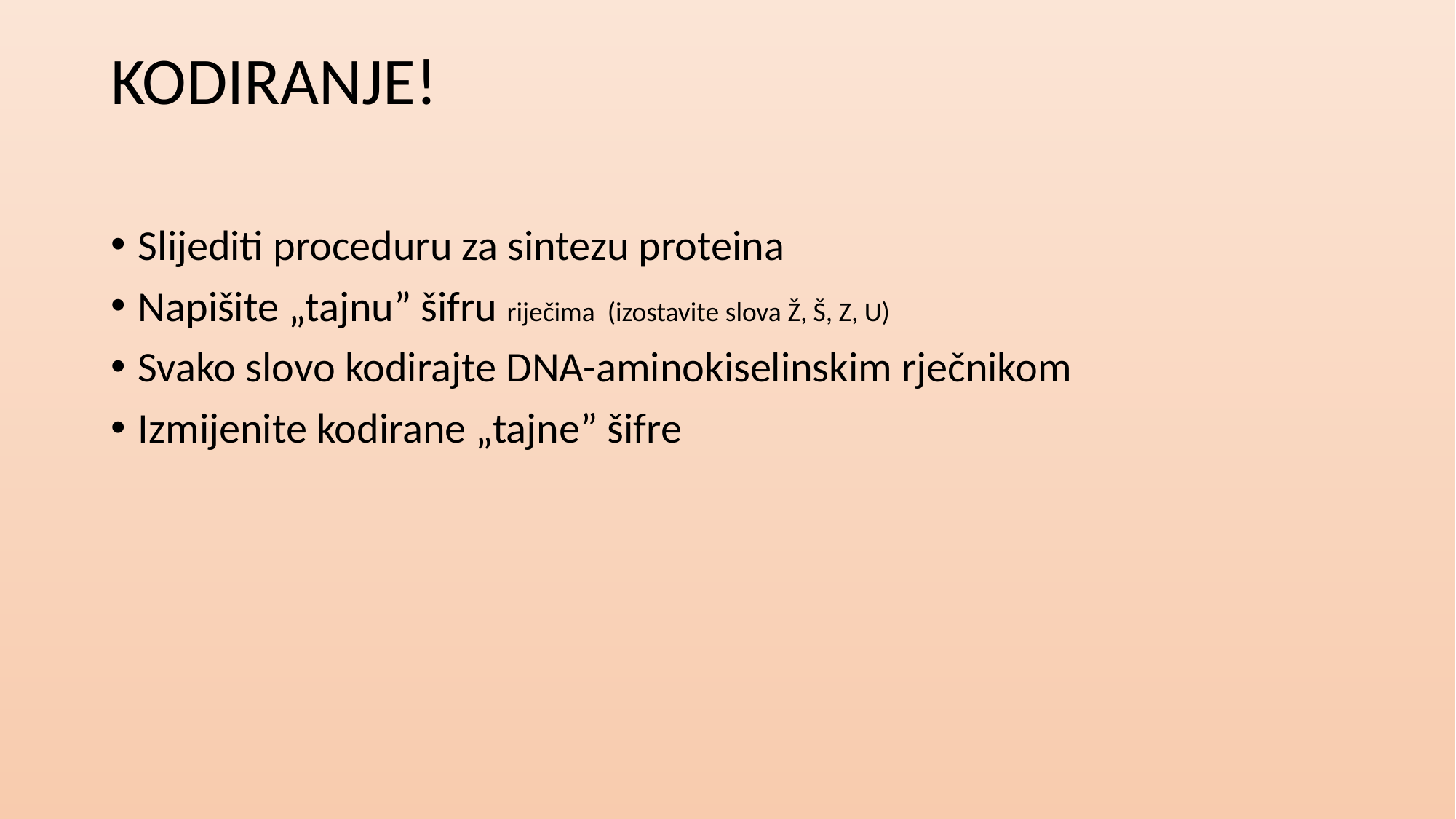

# KODIRANJE!
Slijediti proceduru za sintezu proteina
Napišite „tajnu” šifru riječima  (izostavite slova Ž, Š, Z, U)
Svako slovo kodirajte DNA-aminokiselinskim rječnikom
Izmijenite kodirane „tajne” šifre